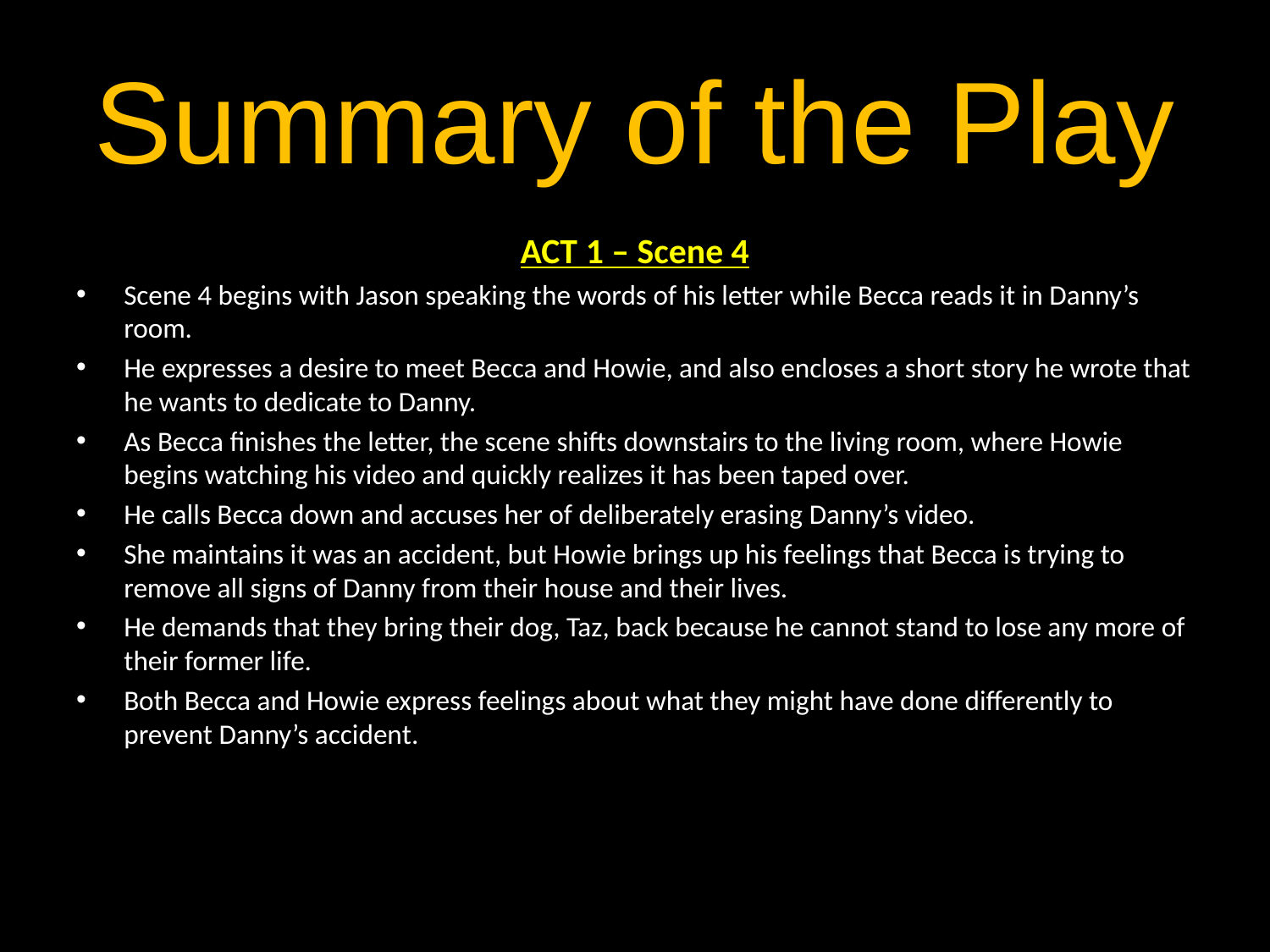

# Summary of the Play
ACT 1 – Scene 4
Scene 4 begins with Jason speaking the words of his letter while Becca reads it in Danny’s room.
He expresses a desire to meet Becca and Howie, and also encloses a short story he wrote that he wants to dedicate to Danny.
As Becca finishes the letter, the scene shifts downstairs to the living room, where Howie begins watching his video and quickly realizes it has been taped over.
He calls Becca down and accuses her of deliberately erasing Danny’s video.
She maintains it was an accident, but Howie brings up his feelings that Becca is trying to remove all signs of Danny from their house and their lives.
He demands that they bring their dog, Taz, back because he cannot stand to lose any more of their former life.
Both Becca and Howie express feelings about what they might have done differently to prevent Danny’s accident.